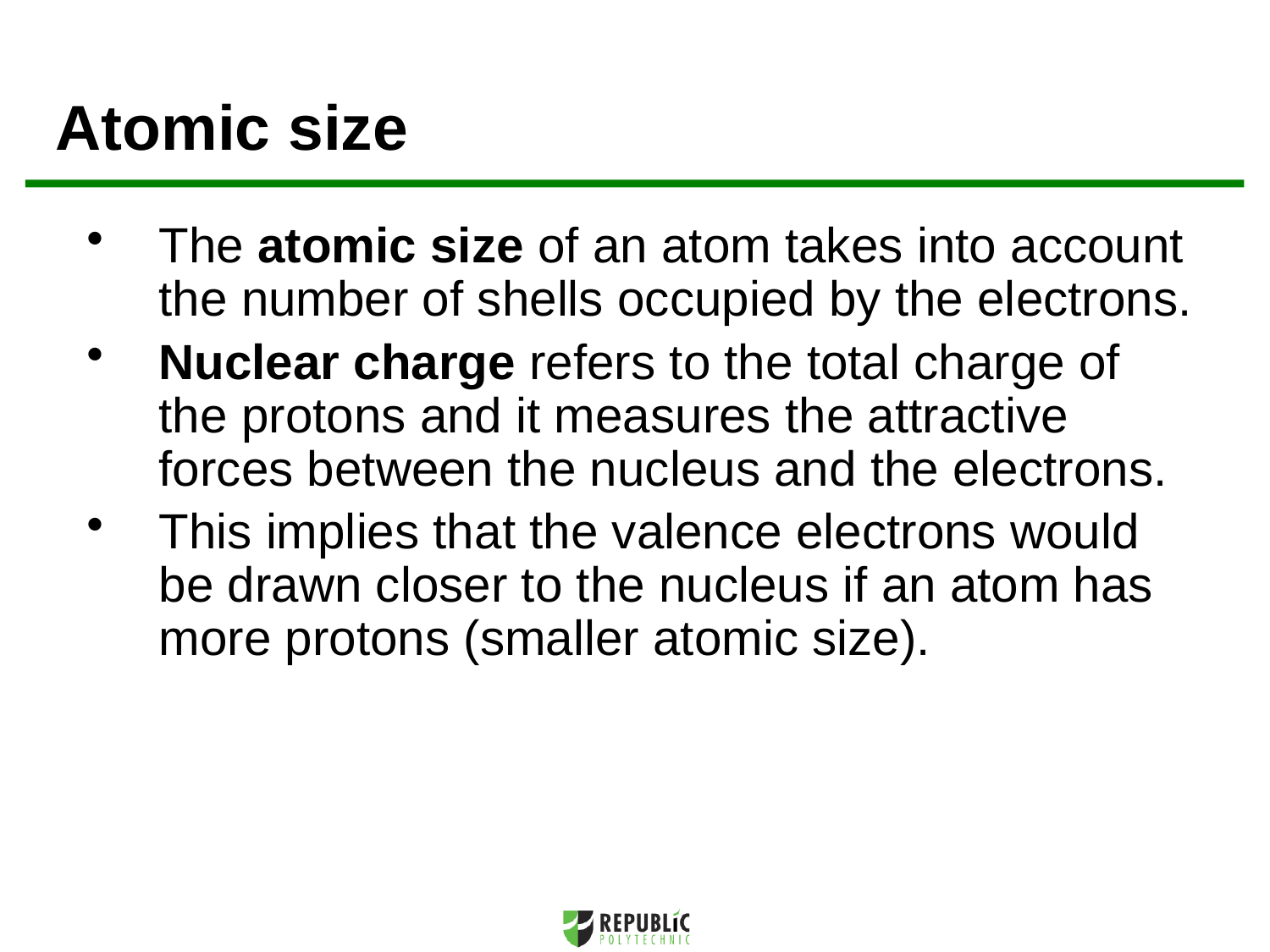

Atomic size
The atomic size of an atom takes into account the number of shells occupied by the electrons.
Nuclear charge refers to the total charge of the protons and it measures the attractive forces between the nucleus and the electrons.
This implies that the valence electrons would be drawn closer to the nucleus if an atom has more protons (smaller atomic size).